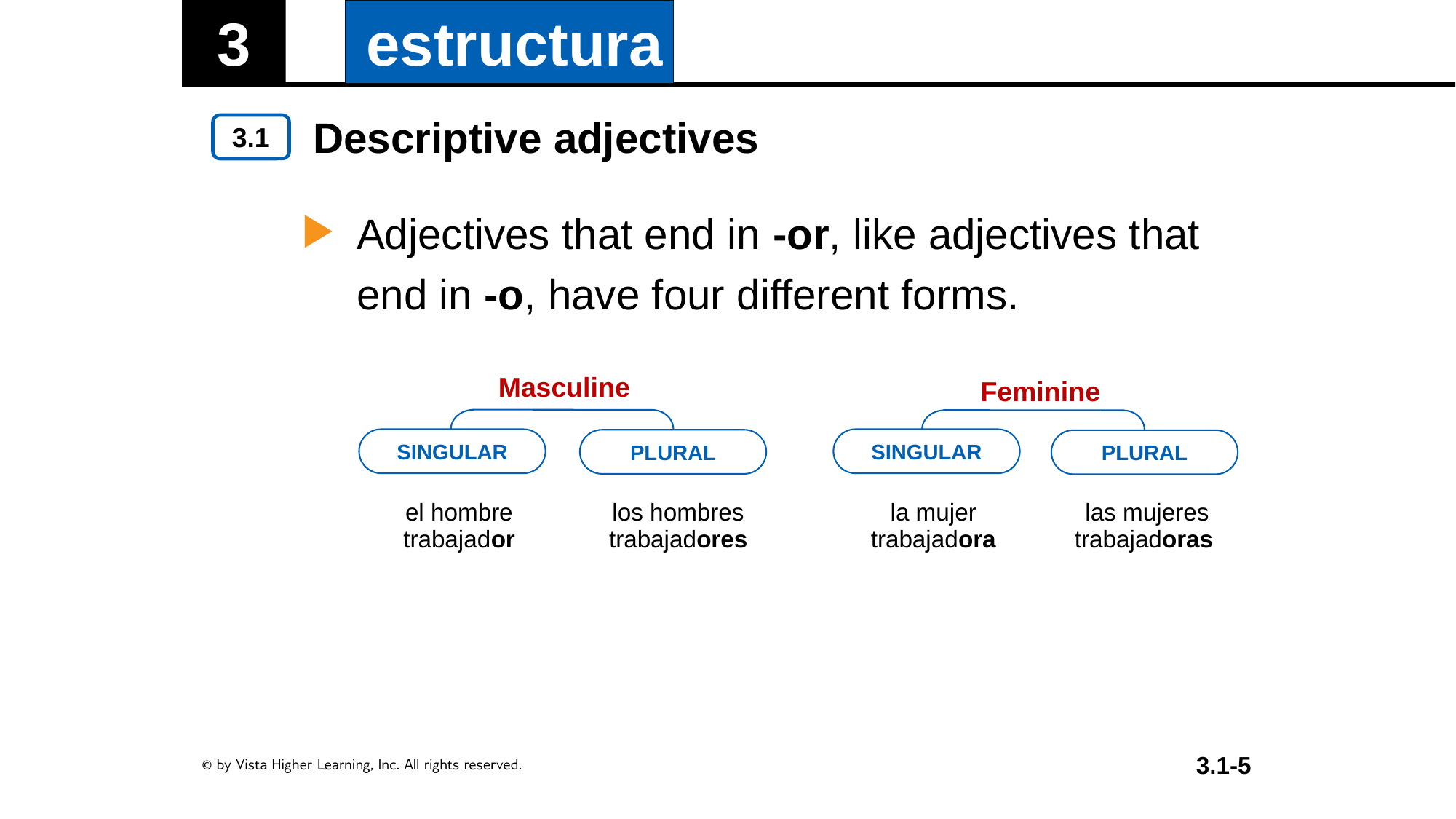

Descriptive adjectives
Adjectives that end in -or, like adjectives that end in -o, have four different forms.
Feminine
Masculine

SINGULAR
SINGULAR
PLURAL
PLURAL
| el hombre trabajador | los hombres trabajadores |  | la mujer trabajadora | las mujeres trabajadoras |
| --- | --- | --- | --- | --- |
© by Vista Higher Learning, Inc. All rights reserved.
3.1-5